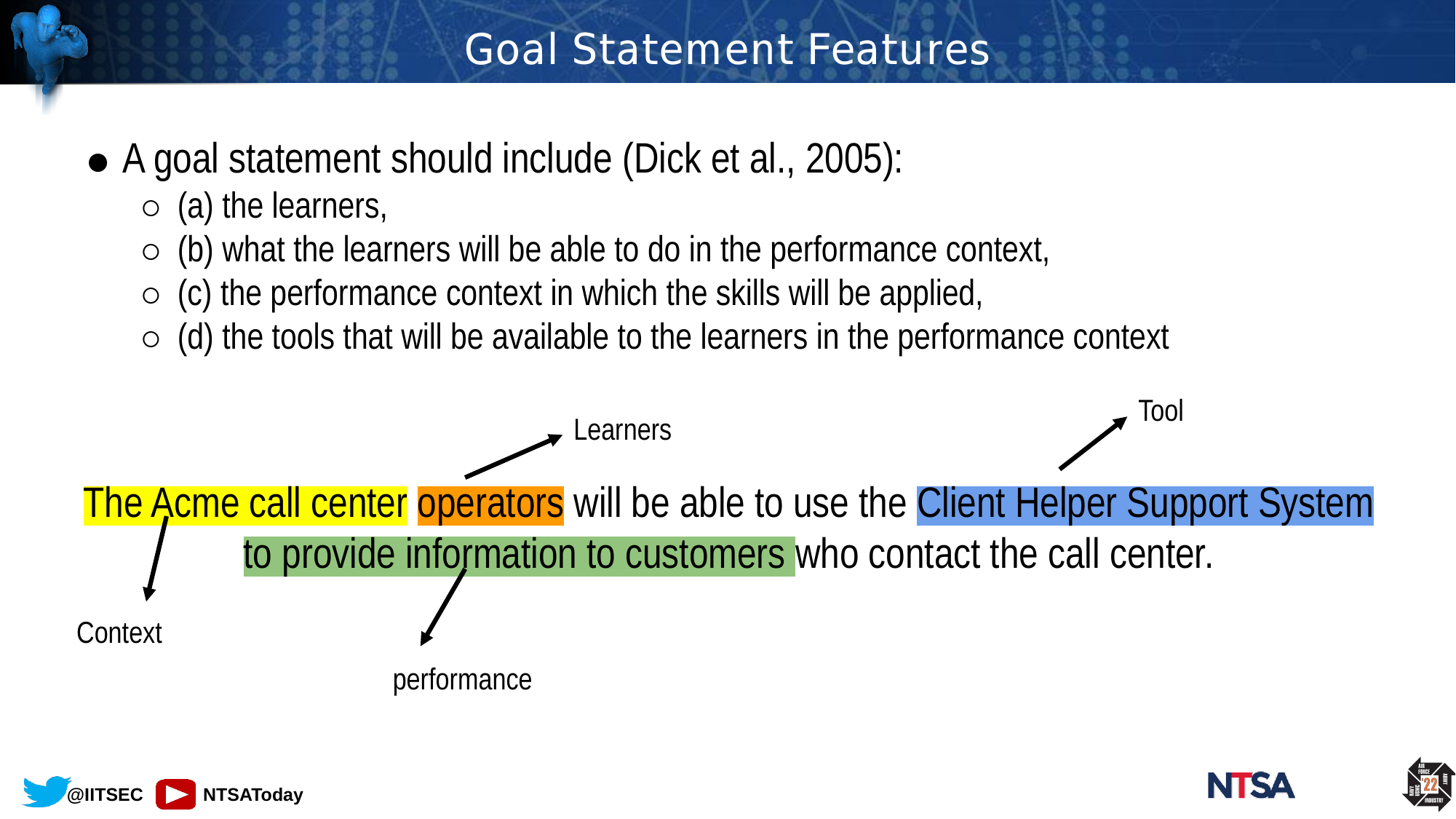

# Goal Statement Features
A goal statement should include (Dick et al., 2005):
(a) the learners,
(b) what the learners will be able to do in the performance context,
(c) the performance context in which the skills will be applied,
(d) the tools that will be available to the learners in the performance context

The Acme call center operators will be able to use the Client Helper Support System to provide information to customers who contact the call center.

Tool
Learners
Context
performance